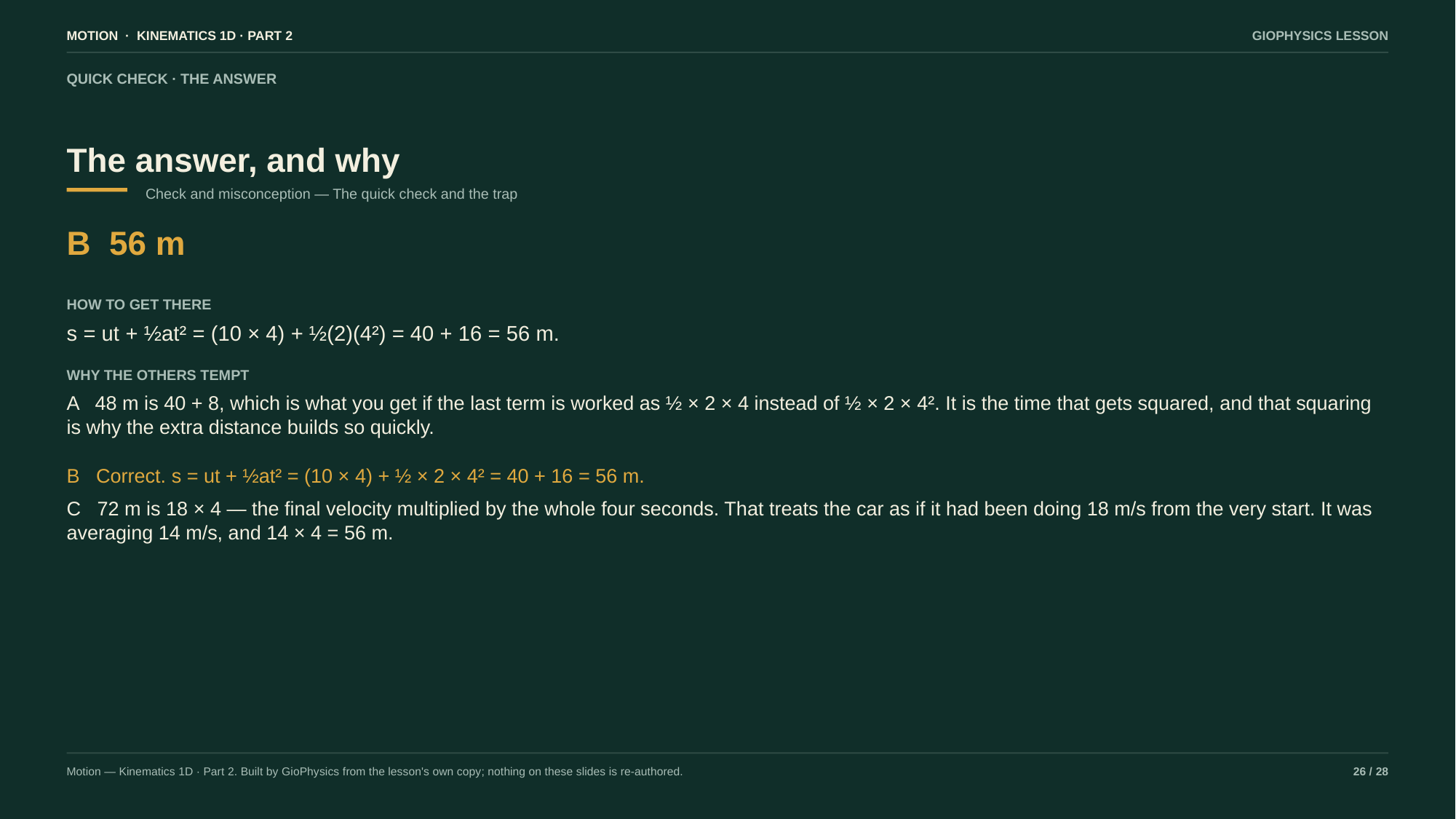

MOTION  ·  KINEMATICS 1D · PART 2
GIOPHYSICS LESSON

QUICK CHECK · THE ANSWER
The answer, and why
Check and misconception — The quick check and the trap

B  56 m
HOW TO GET THERE
s = ut + ½at² = (10 × 4) + ½(2)(4²) = 40 + 16 = 56 m.
WHY THE OTHERS TEMPT
A   48 m is 40 + 8, which is what you get if the last term is worked as ½ × 2 × 4 instead of ½ × 2 × 4². It is the time that gets squared, and that squaring is why the extra distance builds so quickly.
B   Correct. s = ut + ½at² = (10 × 4) + ½ × 2 × 4² = 40 + 16 = 56 m.
C   72 m is 18 × 4 — the final velocity multiplied by the whole four seconds. That treats the car as if it had been doing 18 m/s from the very start. It was averaging 14 m/s, and 14 × 4 = 56 m.

Motion — Kinematics 1D · Part 2. Built by GioPhysics from the lesson's own copy; nothing on these slides is re-authored.
26 / 28